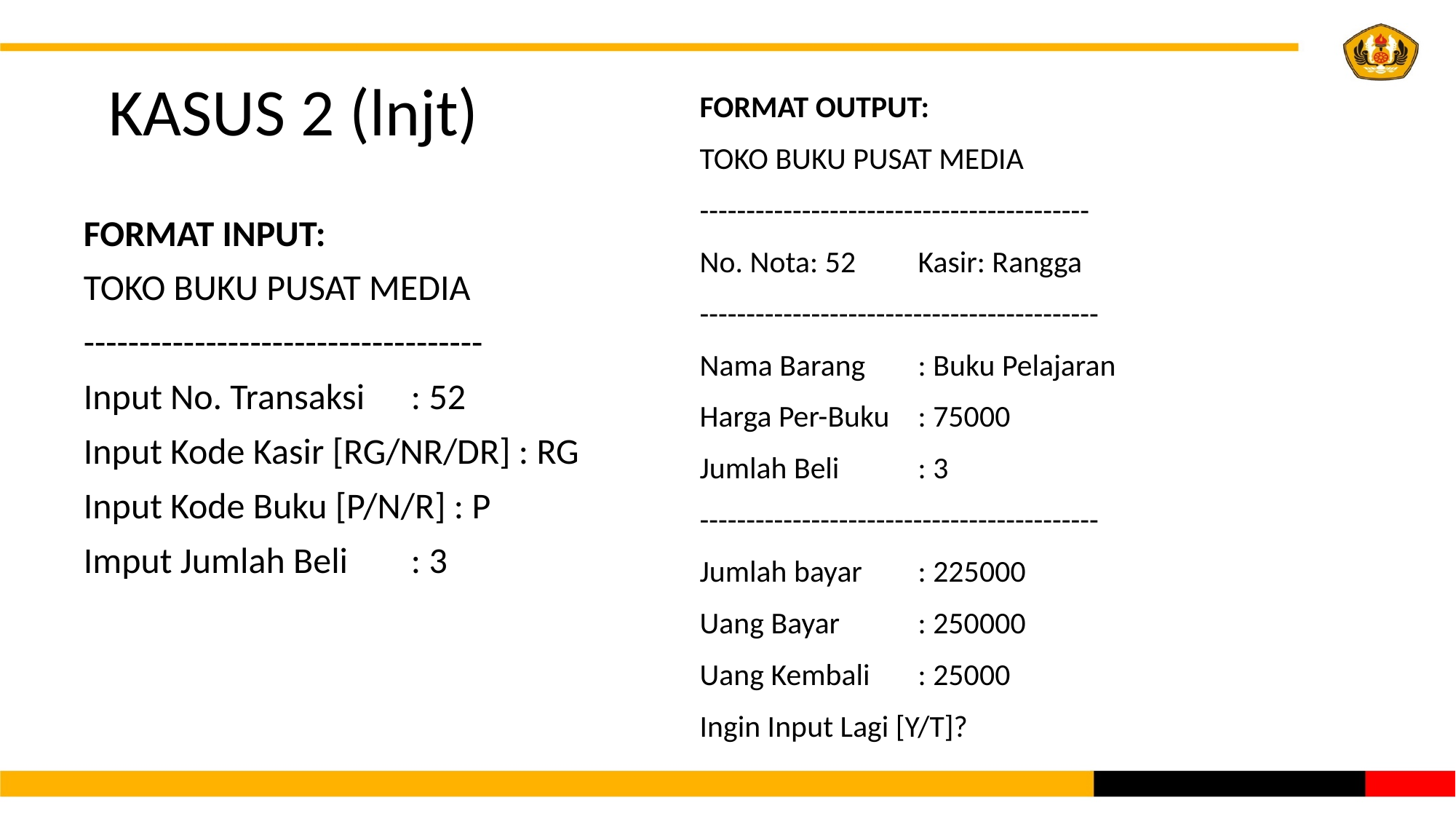

# KASUS 2 (lnjt)
FORMAT OUTPUT:
TOKO BUKU PUSAT MEDIA
------------------------------------------
No. Nota: 52	Kasir: Rangga
-------------------------------------------
Nama Barang	: Buku Pelajaran
Harga Per-Buku	: 75000
Jumlah Beli	: 3
-------------------------------------------
Jumlah bayar	: 225000
Uang Bayar	: 250000
Uang Kembali	: 25000
Ingin Input Lagi [Y/T]?

FORMAT INPUT:
TOKO BUKU PUSAT MEDIA
------------------------------------
Input No. Transaksi	: 52
Input Kode Kasir [RG/NR/DR] : RG
Input Kode Buku [P/N/R] : P
Imput Jumlah Beli	: 3